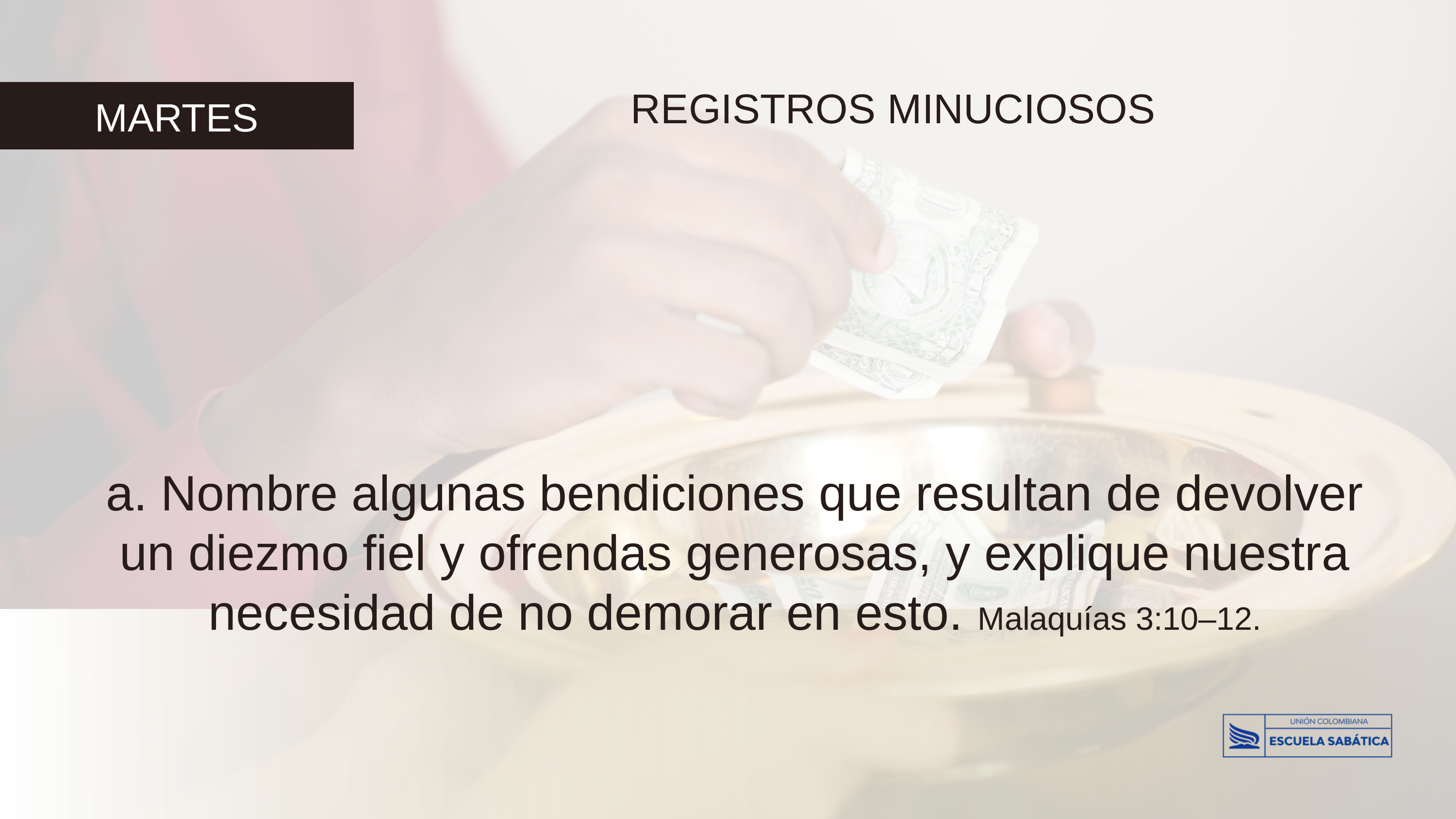

REGISTROS MINUCIOSOS
MARTES
a. Nombre algunas bendiciones que resultan de devolver un diezmo fiel y ofrendas generosas, y explique nuestra necesidad de no demorar en esto. Malaquías 3:10–12.